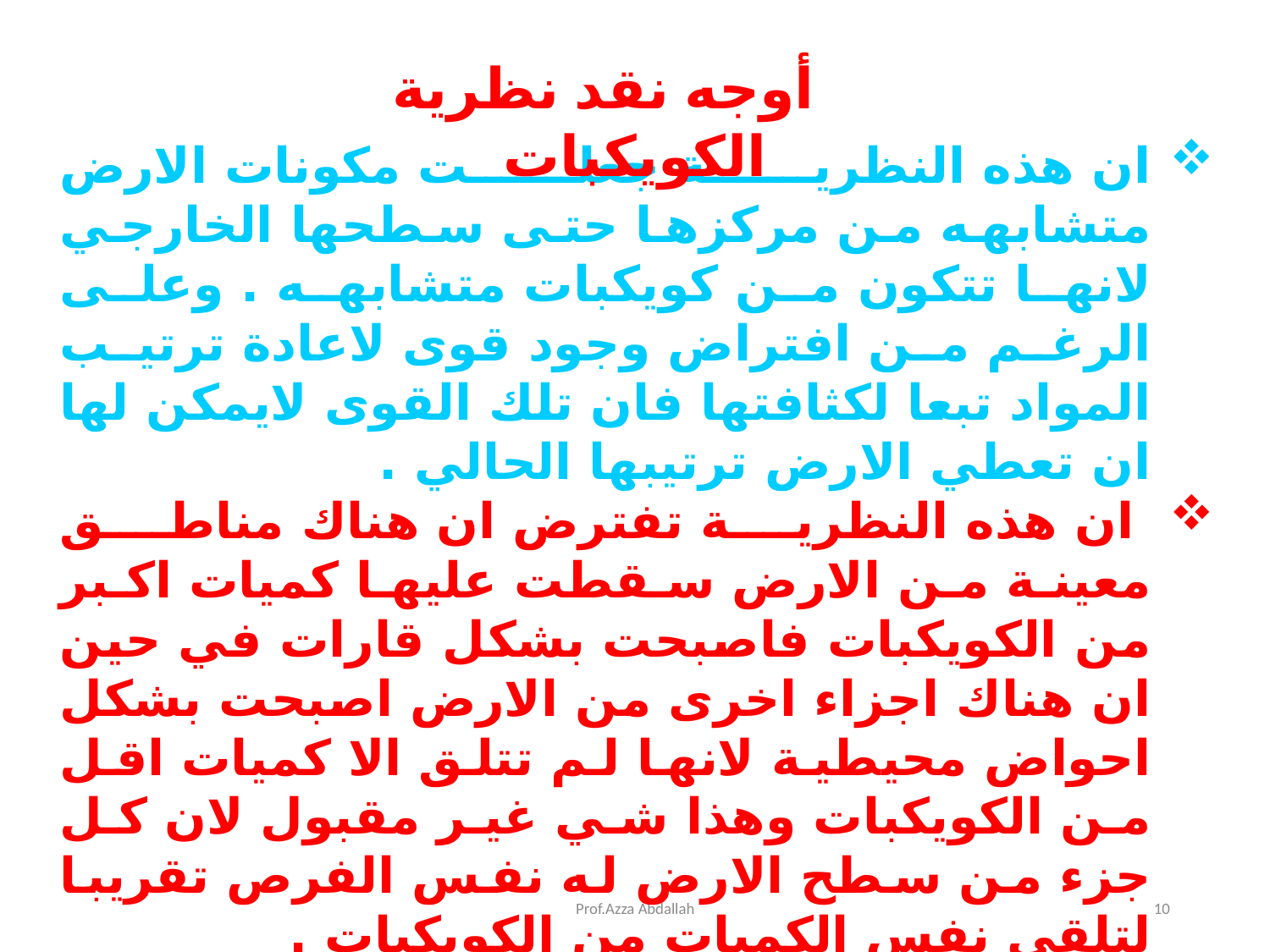

أوجه نقد نظرية الكويكبات
ان هذه النظرية جعلت مكونات الارض متشابهه من مركزها حتى سطحها الخارجي لانها تتكون من كويكبات متشابهه . وعلى الرغم من افتراض وجود قوى لاعادة ترتيب المواد تبعا لكثافتها فان تلك القوى لايمكن لها ان تعطي الارض ترتيبها الحالي .
 ان هذه النظرية تفترض ان هناك مناطق معينة من الارض سقطت عليها كميات اكبر من الكويكبات فاصبحت بشكل قارات في حين ان هناك اجزاء اخرى من الارض اصبحت بشكل احواض محيطية لانها لم تتلق الا كميات اقل من الكويكبات وهذا شي غير مقبول لان كل جزء من سطح الارض له نفس الفرص تقريبا لتلقى نفس الكميات من الكويكبات .
لم تؤدي الدراسات الحديثة حول الشهب والنيازك اكتشاف أي كميات من الغازات او الماء معها وهذا يدحض فكرة ان الماء قد قدم مع الكويكبات نفسها .
Prof.Azza Abdallah
10